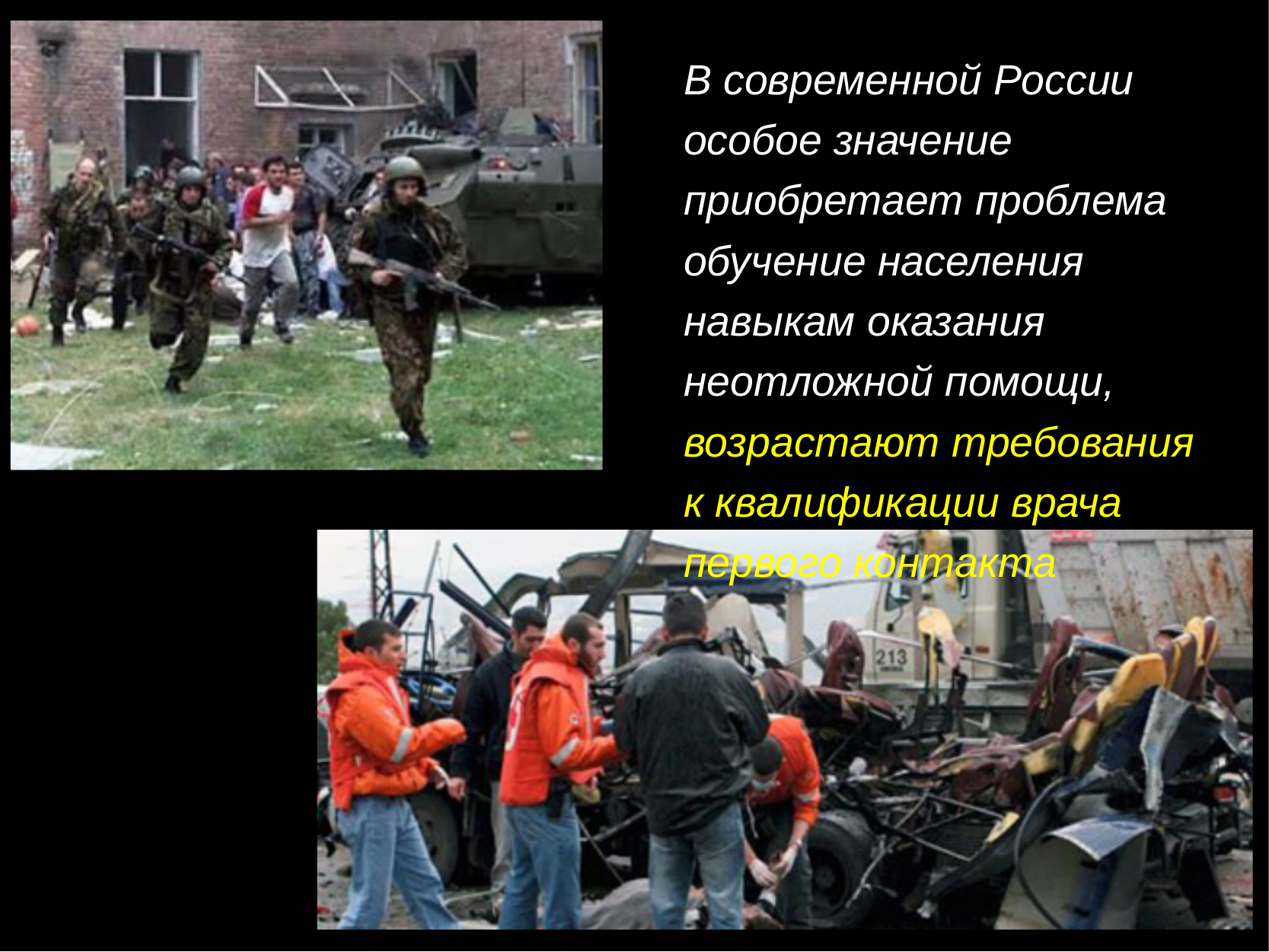

В современной России особое значение приобретает проблема обучение населения навыкам оказания неотложной помощи, возрастают требования к квалификации врача первого контакта